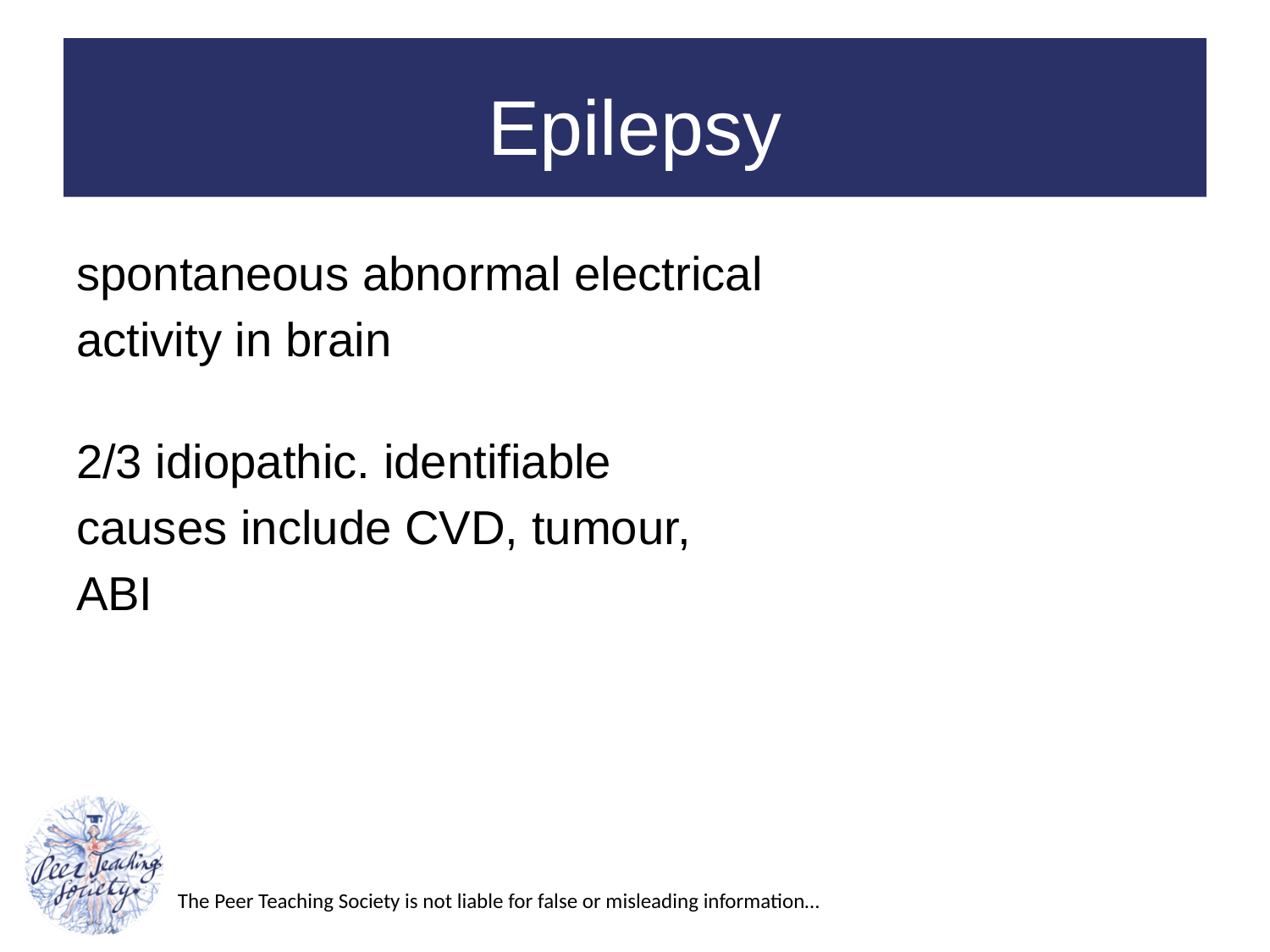

# Epilepsy
spontaneous abnormal electrical activity in brain
2/3 idiopathic. identifiable causes include CVD, tumour, ABI